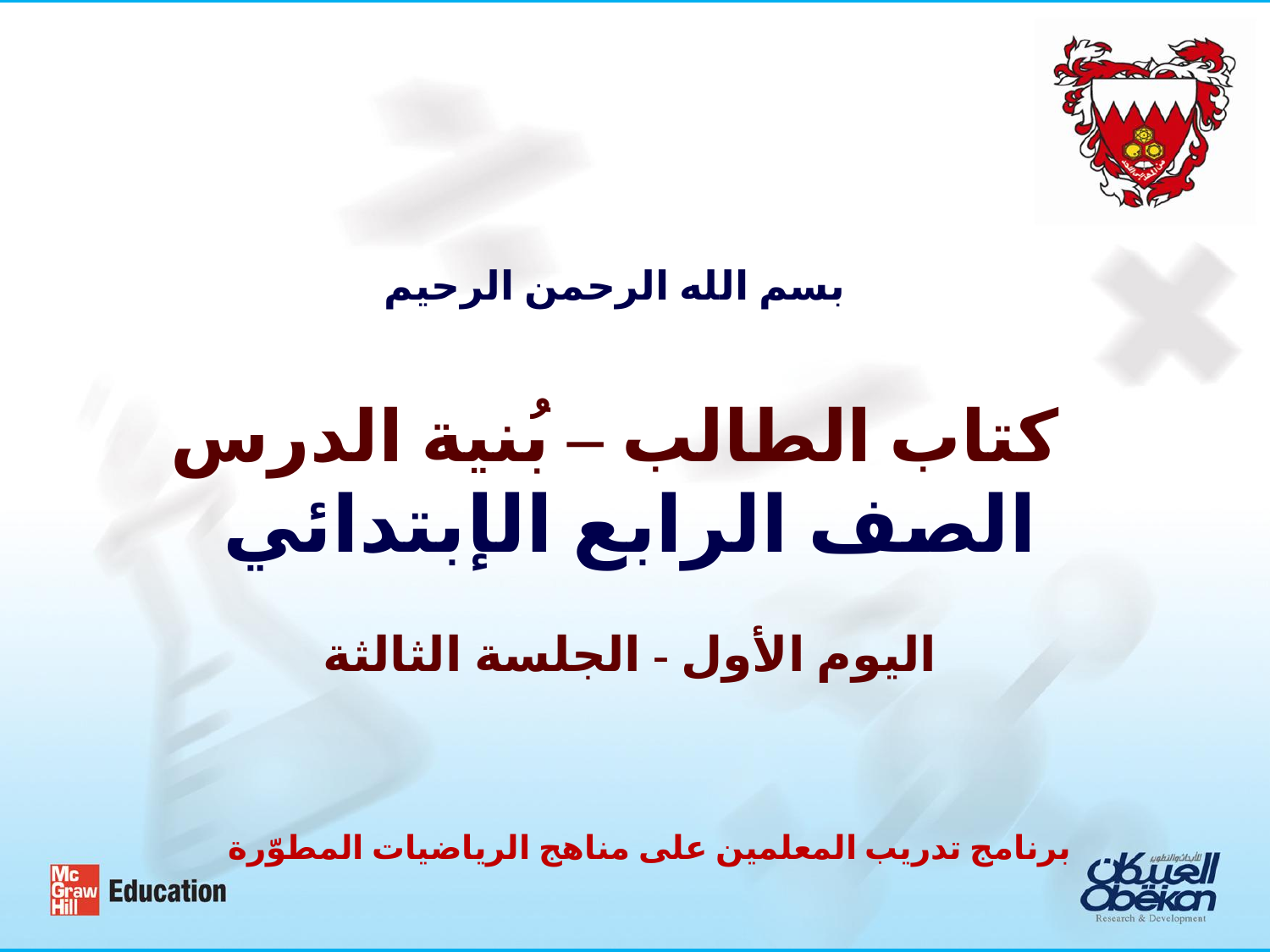

بسم الله الرحمن الرحيم
كتاب الطالب – بُنية الدرس

الصف الرابع الإبتدائي
اليوم الأول - الجلسة الثالثة
برنامج تدريب المعلمين على مناهج الرياضيات المطوّرة